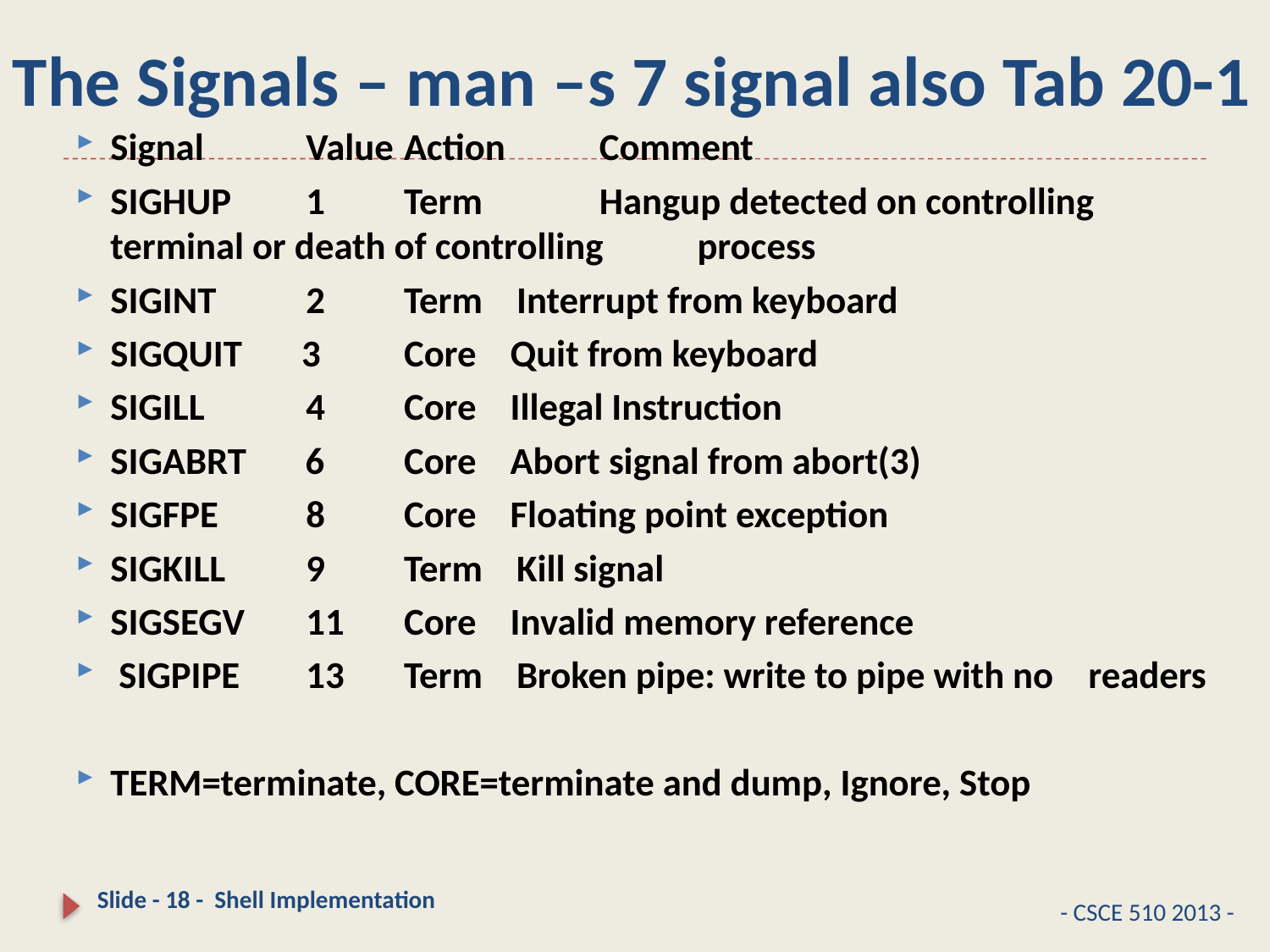

# The Signals – man –s 7 signal also Tab 20-1
Signal 	Value	Action	Comment
SIGHUP        	1       	Term    	Hangup detected on controlling 					terminal or death of controlling 					process
SIGINT        	2       	Term    Interrupt from keyboard
SIGQUIT       3       	Core    Quit from keyboard
SIGILL        	4       	Core    Illegal Instruction
SIGABRT       6       	Core    Abort signal from abort(3)
SIGFPE        	8       	Core    Floating point exception
SIGKILL       	9       	Term    Kill signal
SIGSEGV      	11       	Core    Invalid memory reference
 SIGPIPE      	13       	Term    Broken pipe: write to pipe with no 					readers

TERM=terminate, CORE=terminate and dump, Ignore, Stop
Slide - 18 -  Shell Implementation
- CSCE 510 2013 -